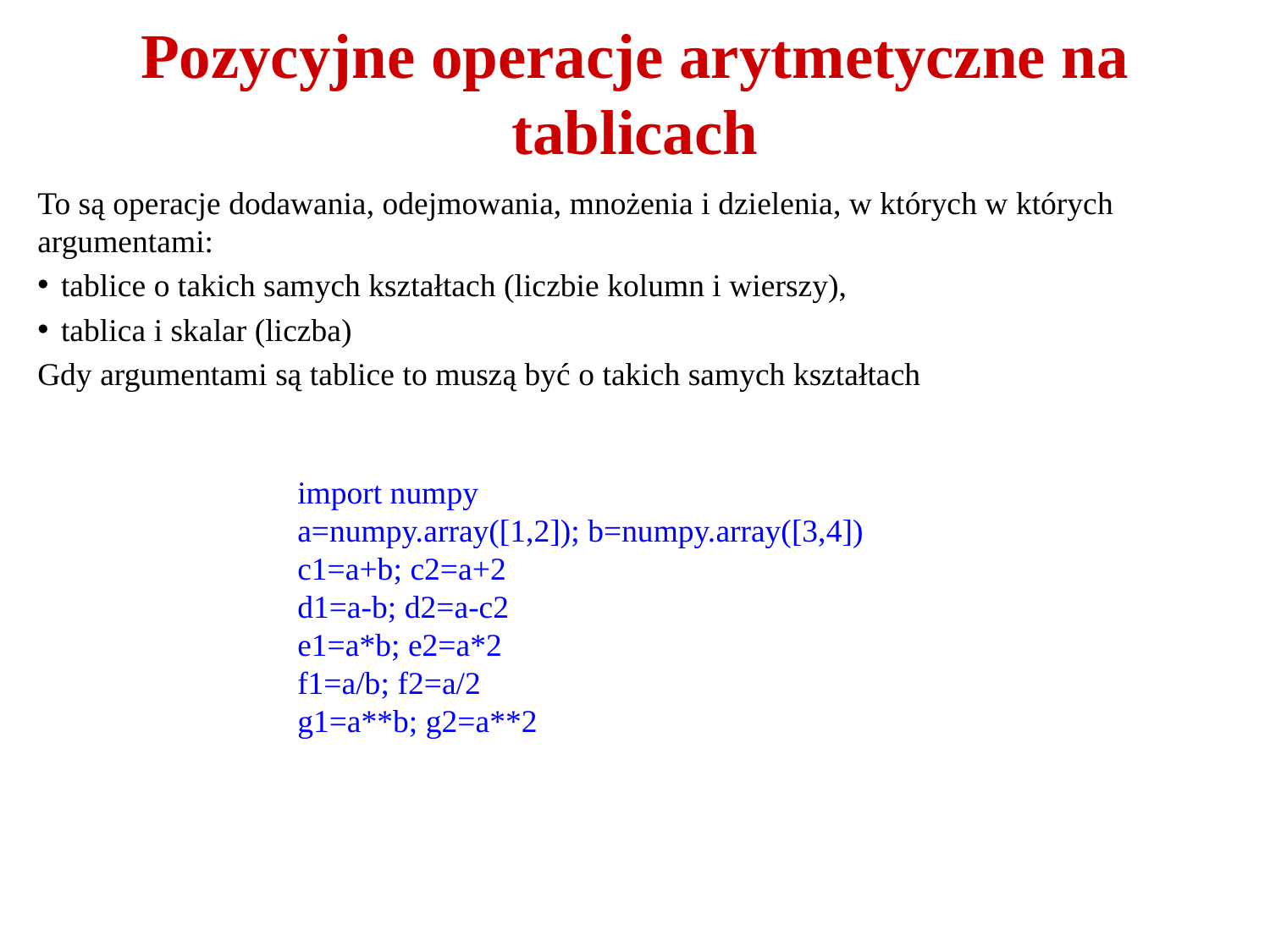

# Pozycyjne operacje arytmetyczne na tablicach
To są operacje dodawania, odejmowania, mnożenia i dzielenia, w których w których argumentami:
tablice o takich samych kształtach (liczbie kolumn i wierszy),
tablica i skalar (liczba)
Gdy argumentami są tablice to muszą być o takich samych kształtach

import numpy
a=numpy.array([1,2]); b=numpy.array([3,4])
c1=a+b; c2=a+2
d1=a-b; d2=a-c2
e1=a*b; e2=a*2
f1=a/b; f2=a/2
g1=a**b; g2=a**2